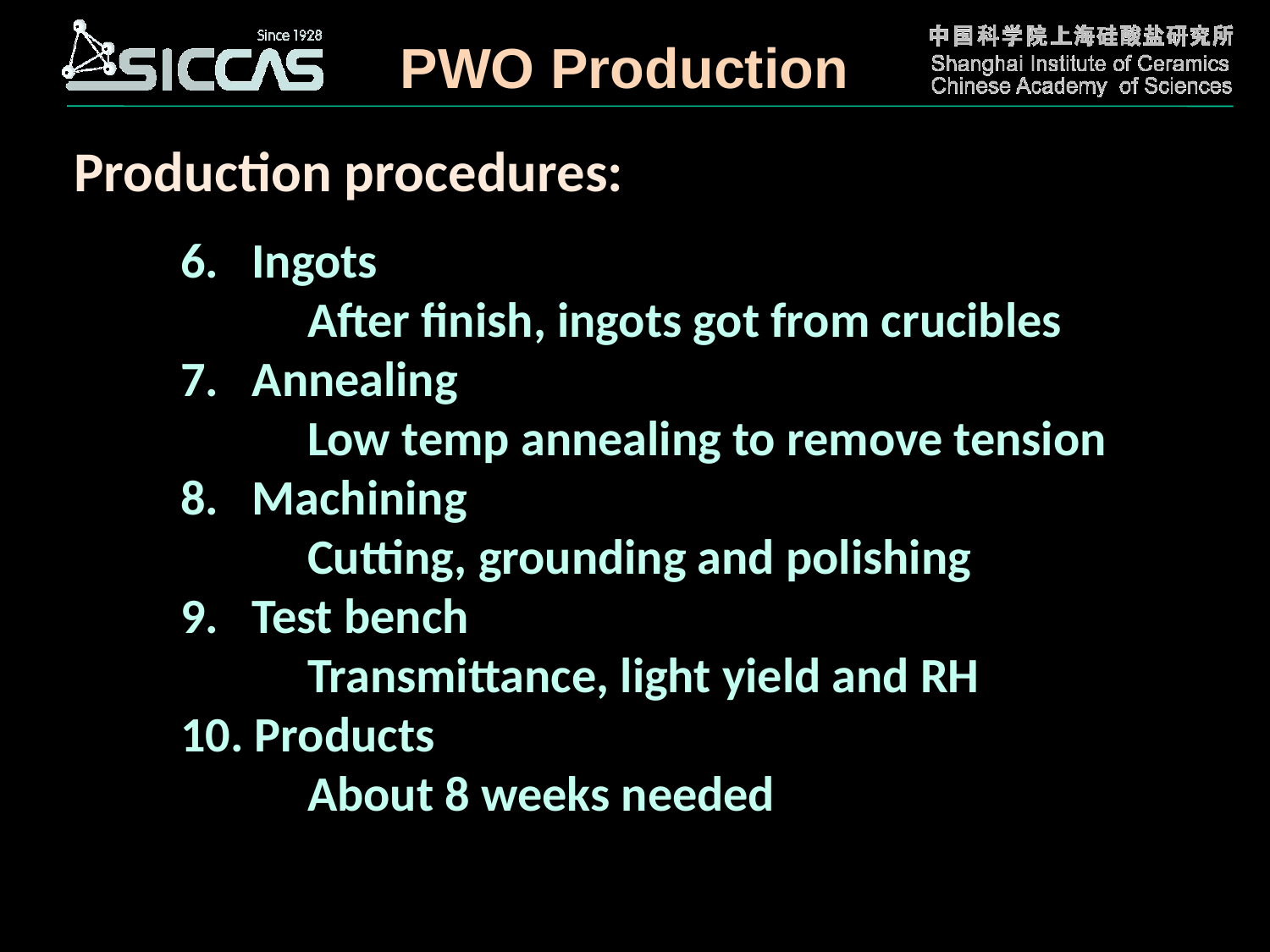

PWO Production
Production procedures:
Ingots
	After finish, ingots got from crucibles
7.   Annealing
      	Low temp annealing to remove tension
8.   Machining
      	Cutting, grounding and polishing
Test bench
	Transmittance, light yield and RH
10. Products
       	About 8 weeks needed